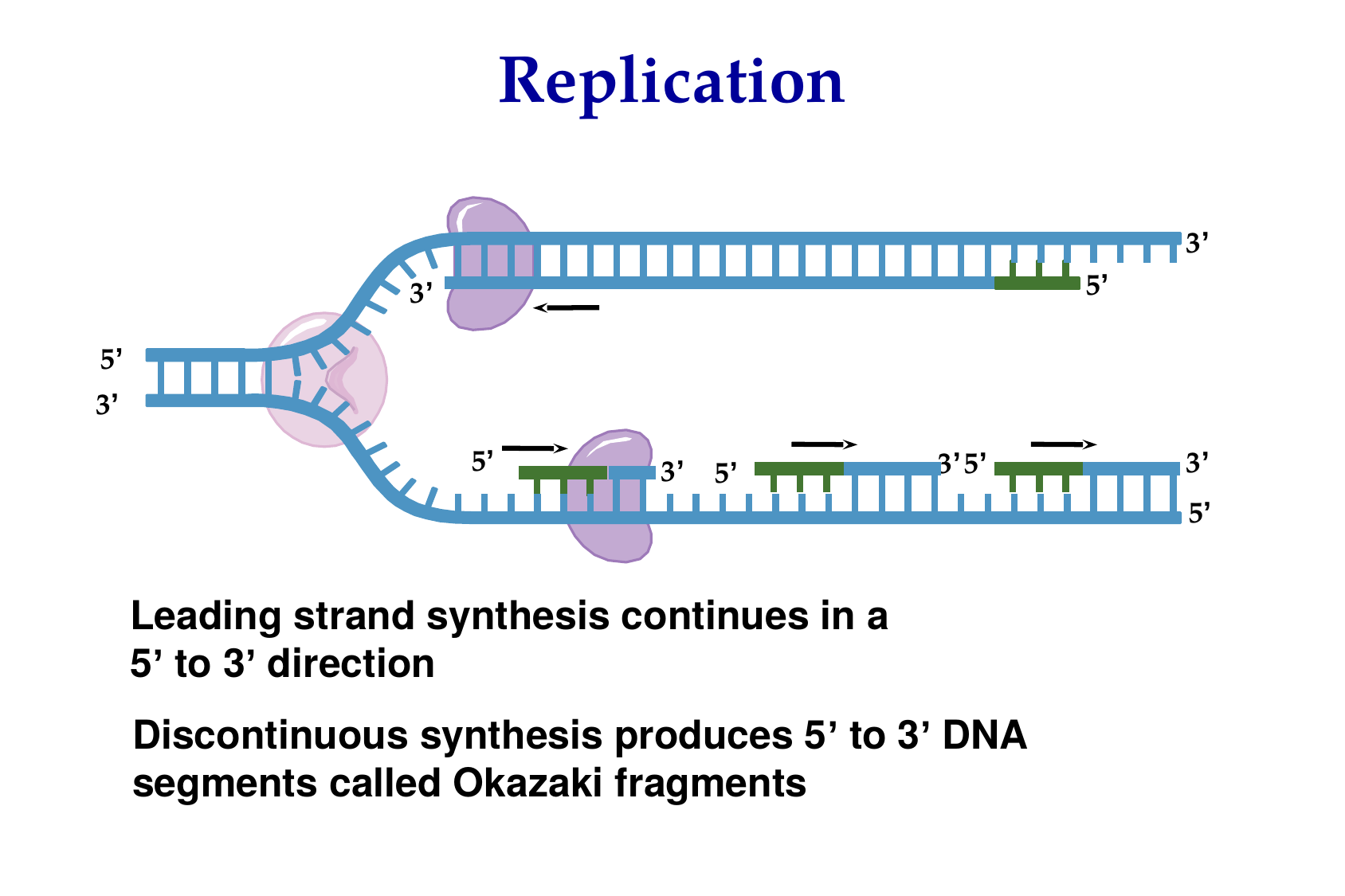

# Replication

 3’

 5’

 3’

5’

 3’

 5’
 3’
 3’
 5’

 3’
 5’

 5’

Leading strand synthesis continues in a
5’ to 3’ direction
Discontinuous synthesis produces 5’ to 3’ DNA
segments called Okazaki fragments